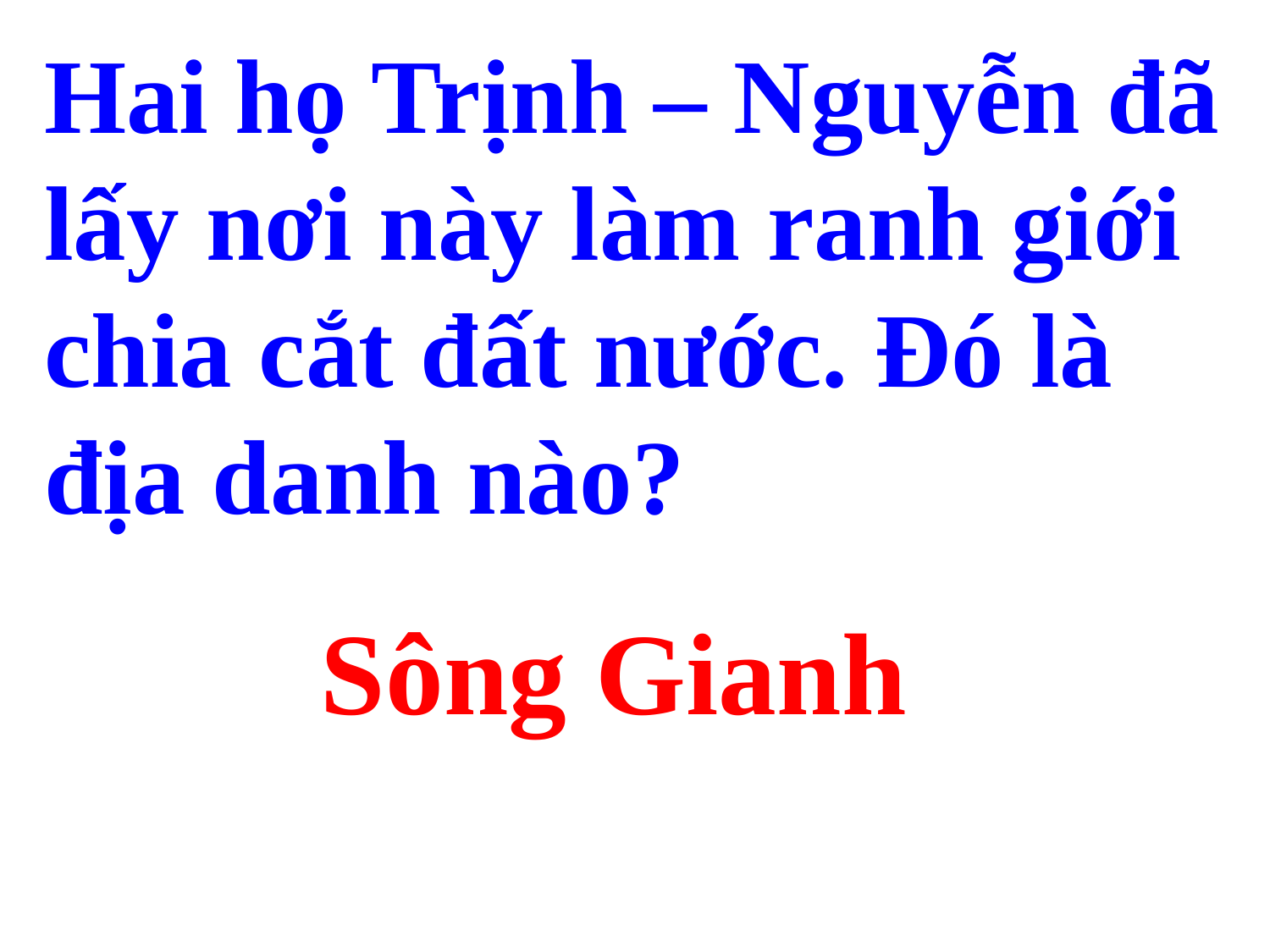

Hai họ Trịnh – Nguyễn đã lấy nơi này làm ranh giới chia cắt đất nước. Đó là địa danh nào?
Sông Gianh